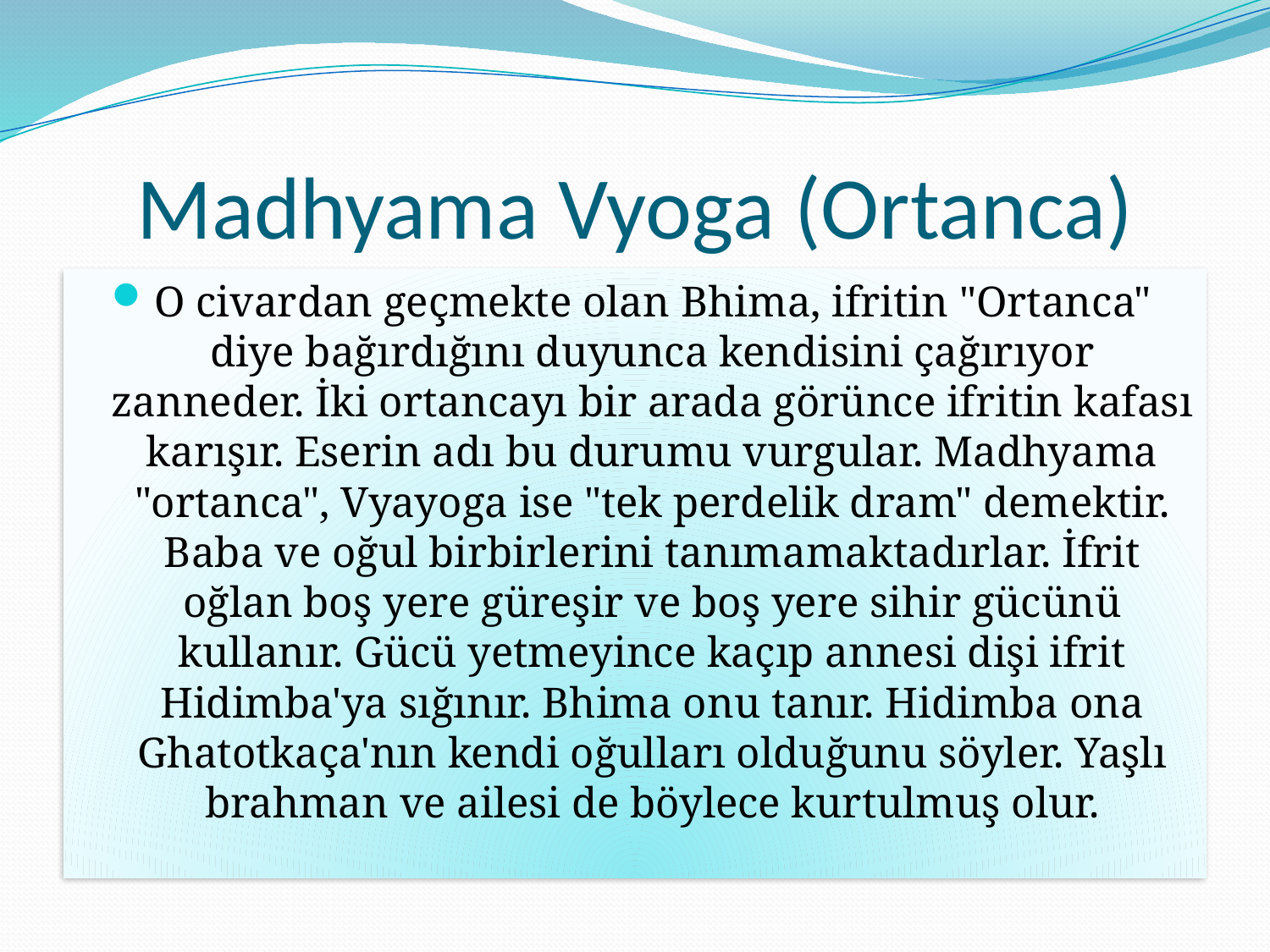

# Madhyama Vyoga (Ortanca)
O civardan geçmekte olan Bhima, ifritin "Ortanca" diye bağırdığını duyunca kendisini çağırıyor zanneder. İki ortancayı bir arada görünce ifritin kafası karışır. Eserin adı bu durumu vurgular. Madhyama "ortanca", Vyayoga ise "tek perdelik dram" demektir. Baba ve oğul birbirlerini tanımamaktadırlar. İfrit oğlan boş yere güreşir ve boş yere sihir gücünü kullanır. Gücü yetmeyince kaçıp annesi dişi ifrit Hidimba'ya sığınır. Bhima onu tanır. Hidimba ona Ghatotkaça'nın kendi oğulları olduğunu söyler. Yaşlı brahman ve ailesi de böylece kurtulmuş olur.